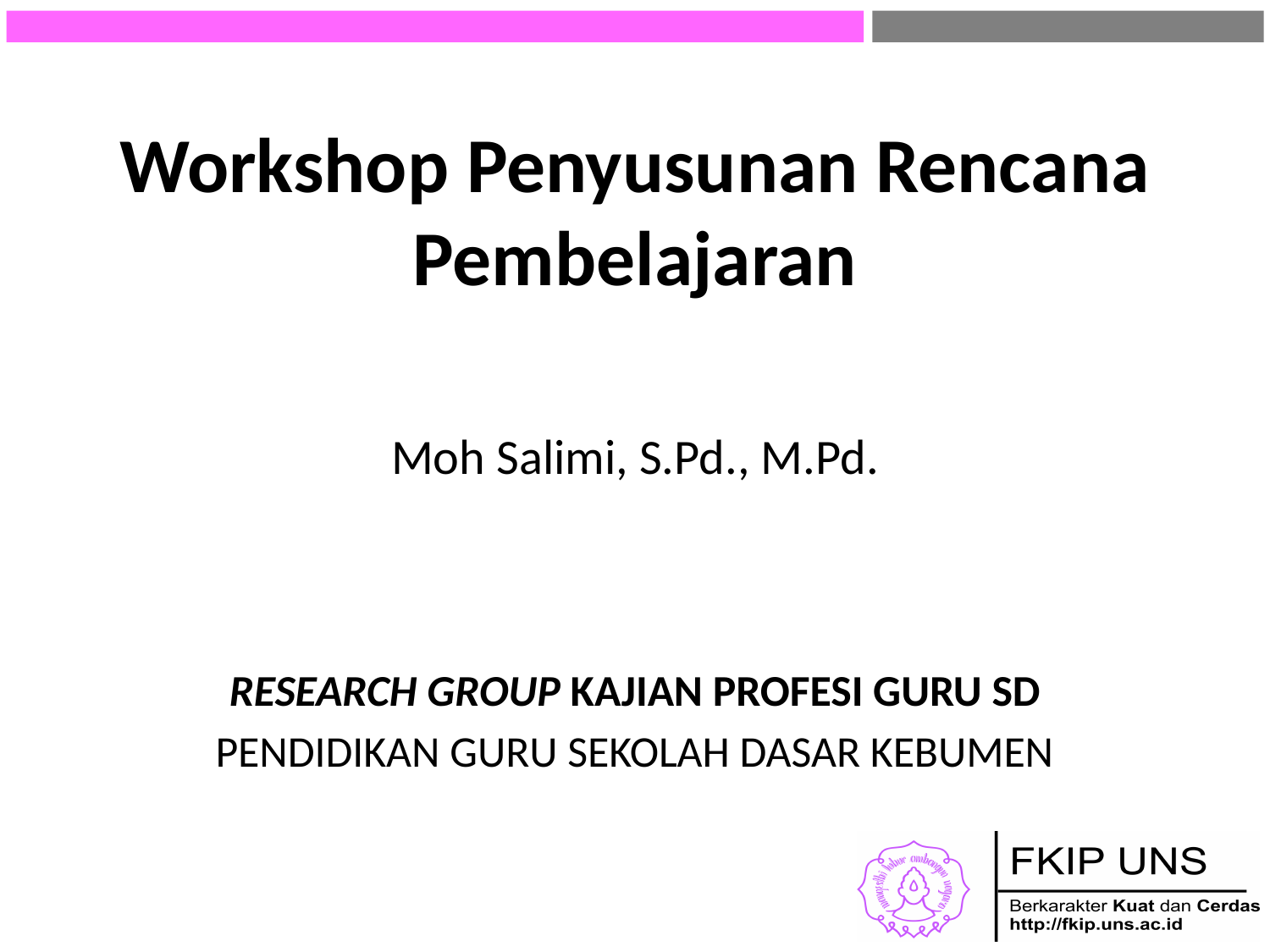

# Workshop Penyusunan Rencana Pembelajaran
Moh Salimi, S.Pd., M.Pd.
RESEARCH GROUP KAJIAN PROFESI GURU SD
PENDIDIKAN GURU SEKOLAH DASAR KEBUMEN